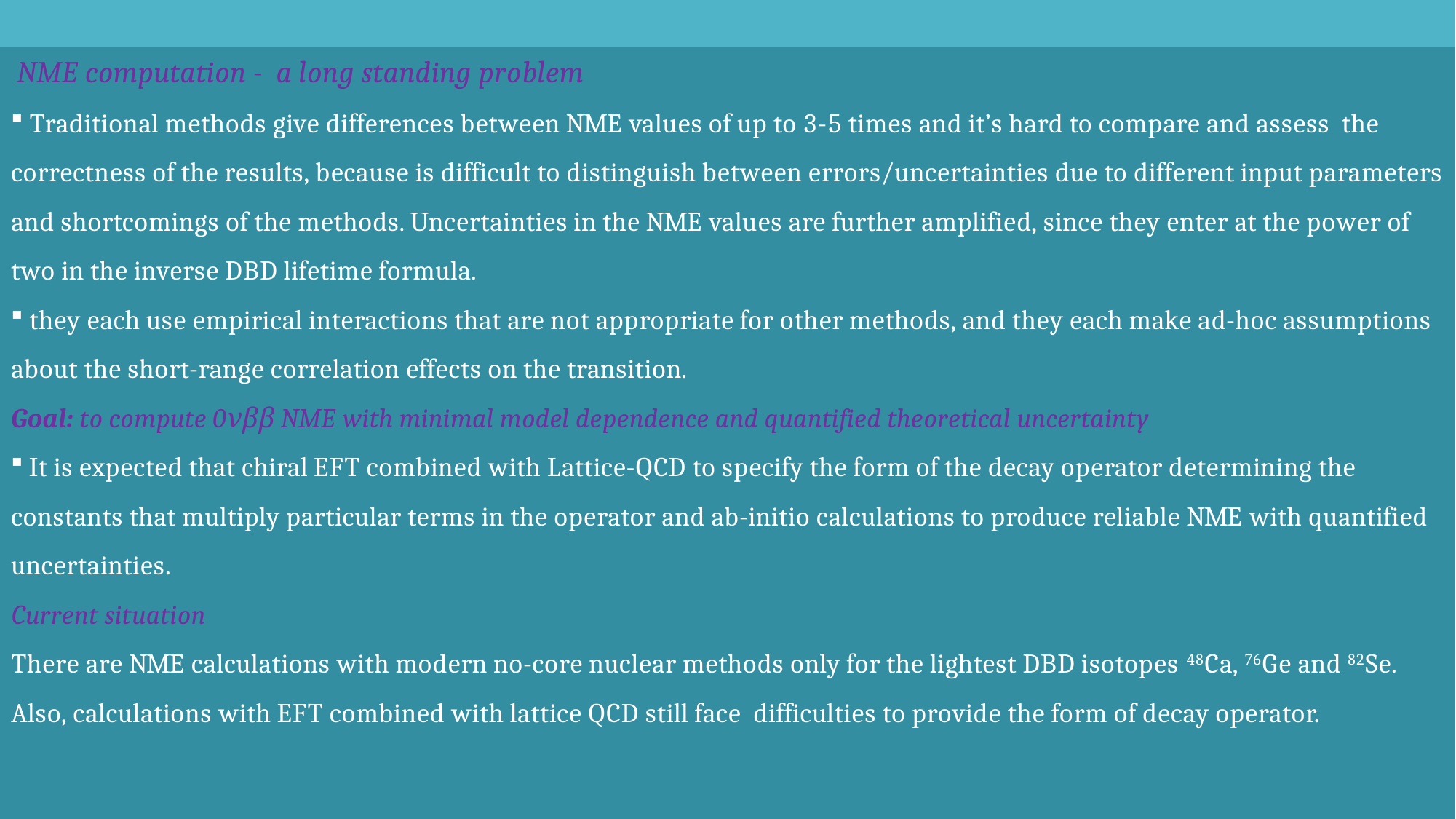

NME computation -  a long standing problem
 Traditional methods give differences between NME values of up to 3-5 times and it’s hard to compare and assess  the correctness of the results, because is difficult to distinguish between errors/uncertainties due to different input parameters and shortcomings of the methods. Uncertainties in the NME values are further amplified, since they enter at the power of two in the inverse DBD lifetime formula.
 they each use empirical interactions that are not appropriate for other methods, and they each make ad-hoc assumptions
about the short-range correlation effects on the transition.
Goal: to compute 0νββ NME with minimal model dependence and quantified theoretical uncertainty
 It is expected that chiral EFT combined with Lattice-QCD to specify the form of the decay operator determining the constants that multiply particular terms in the operator and ab-initio calculations to produce reliable NME with quantified uncertainties.
Current situation
There are NME calculations with modern no-core nuclear methods only for the lightest DBD isotopes 48Ca, 76Ge and 82Se. Also, calculations with EFT combined with lattice QCD still face  difficulties to provide the form of decay operator.

S. Stoica, SM&B, CORFU24, August 26, 2024